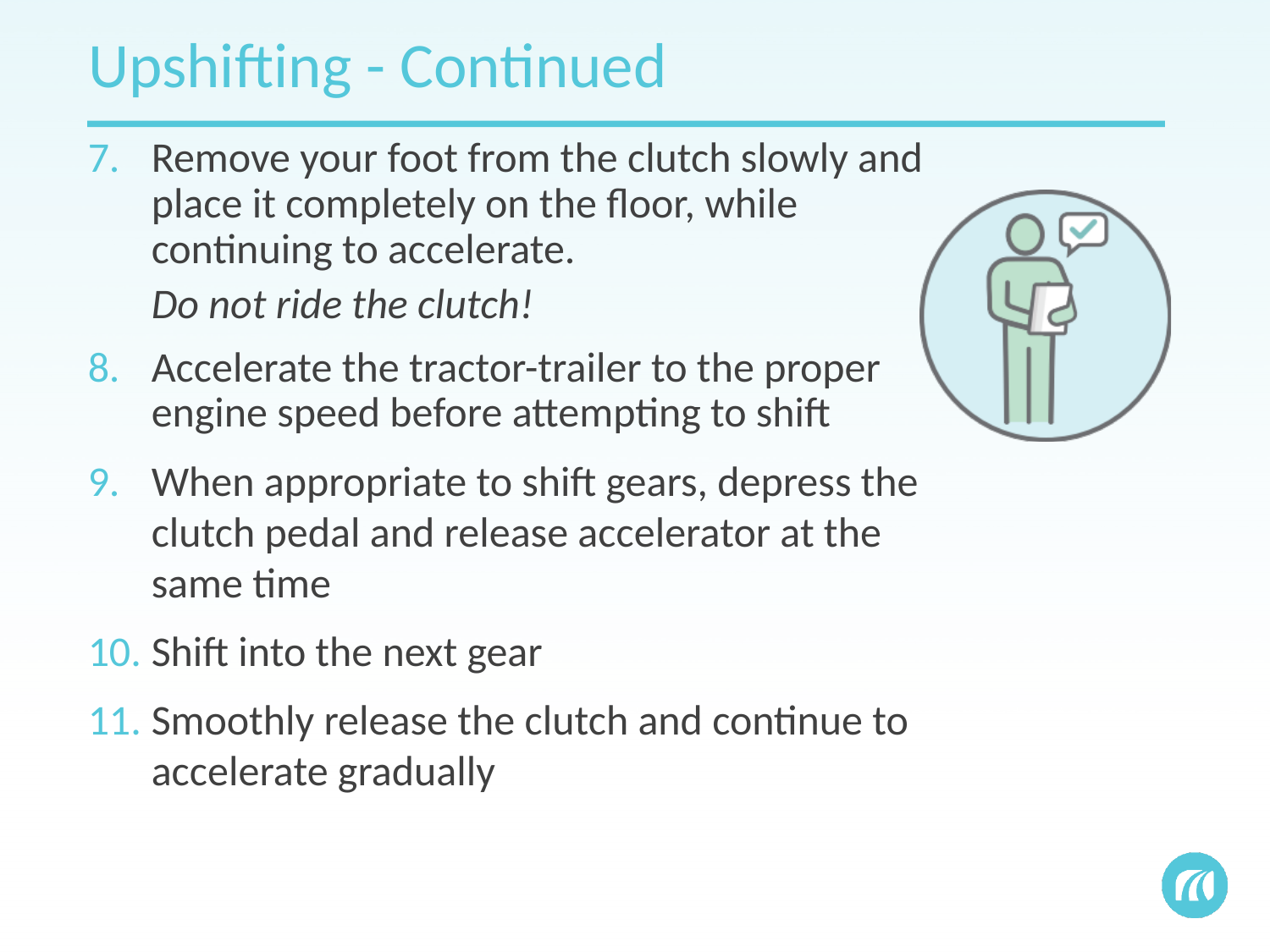

# Upshifting - Continued
Remove your foot from the clutch slowly and place it completely on the floor, while continuing to accelerate.
Do not ride the clutch!
Accelerate the tractor-trailer to the proper engine speed before attempting to shift
When appropriate to shift gears, depress the clutch pedal and release accelerator at the same time
Shift into the next gear
Smoothly release the clutch and continue to accelerate gradually